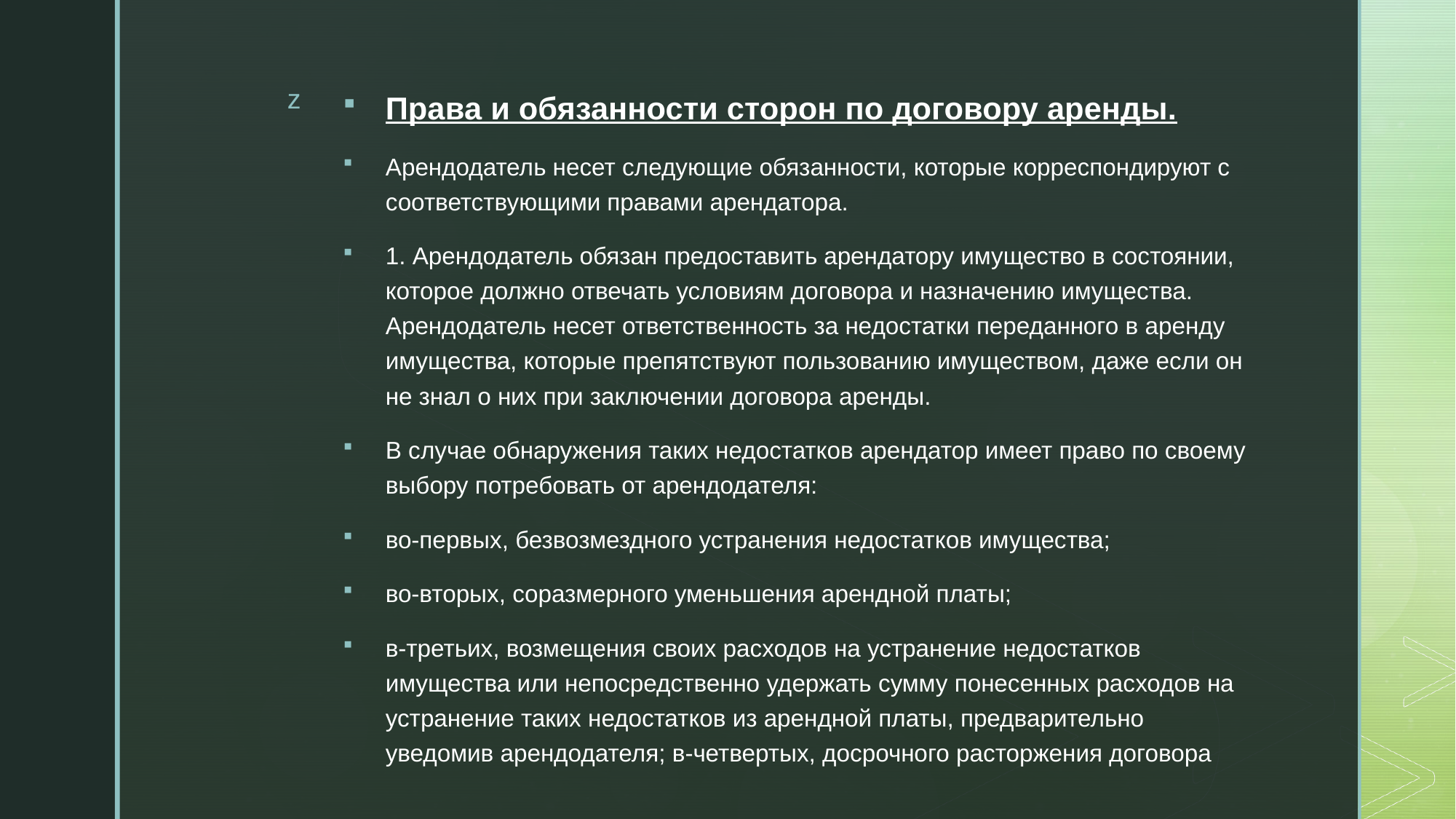

Права и обязанности сторон по договору аренды.
Арендодатель несет следующие обязанности, которые корреспондируют с соответствующими правами арендатора.
1. Арендодатель обязан предоставить арендатору имущество в состоянии, которое должно отвечать условиям договора и назначению имущества. Арендодатель несет ответственность за недостатки переданного в аренду имущества, которые препятствуют пользованию имуществом, даже если он не знал о них при заключении договора аренды.
В случае обнаружения таких недостатков арендатор имеет право по своему выбору потребовать от арендодателя:
во-первых, безвозмездного устранения недостатков имущества;
во-вторых, соразмерного уменьшения арендной платы;
в-третьих, возмещения своих расходов на устранение недостатков имущества или непосредственно удержать сумму понесенных расходов на устранение таких недостатков из арендной платы, предварительно уведомив арендодателя; в-четвертых, досрочного расторжения договора